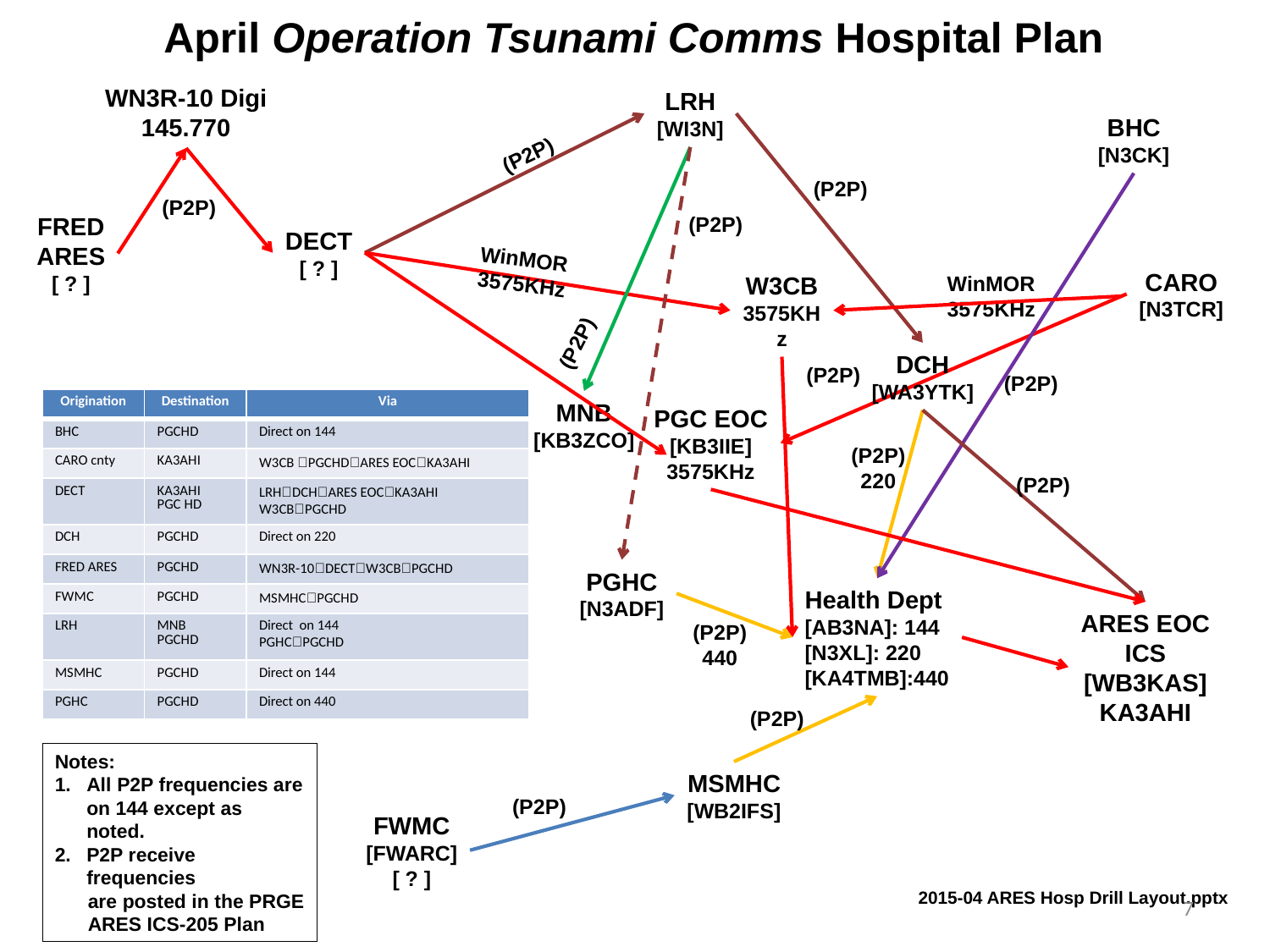

April Operation Tsunami Comms Hospital Plan
WN3R-10 Digi
145.770
LRH
[WI3N]
BHC
[N3CK]
(P2P)
(P2P)
(P2P)
FRED
ARES
[ ? ]
(P2P)
DECT
[ ? ]
WinMOR
3575KHz
CARO
[N3TCR]
W3CB
3575KHz
WinMOR
3575KHz
(P2P)
DCH
[WA3YTK]
(P2P)
(P2P)
| Origination | Destination | Via |
| --- | --- | --- |
| BHC | PGCHD | Direct on 144 |
| CARO cnty | KA3AHI | W3CB ⇒PGCHD⇒ARES EOC⇒KA3AHI |
| DECT | KA3AHI PGC HD | LRH⇒DCH⇒ARES EOC⇒KA3AHI W3CB⇒PGCHD |
| DCH | PGCHD | Direct on 220 |
| FRED ARES | PGCHD | WN3R-10⇒DECT⇒W3CB⇒PGCHD |
| FWMC | PGCHD | MSMHC⇒PGCHD |
| LRH | MNB PGCHD | Direct on 144 PGHC⇒PGCHD |
| MSMHC | PGCHD | Direct on 144 |
| PGHC | PGCHD | Direct on 440 |
MNB
[KB3ZCO]
PGC EOC
[KB3IIE]
3575KHz
(P2P)
220
(P2P)
PGHC
[N3ADF]
Health Dept
[AB3NA]: 144
[N3XL]: 220
[KA4TMB]:440
ARES EOC
ICS
[WB3KAS]
KA3AHI
(P2P)
440
(P2P)
Notes:
All P2P frequencies are on 144 except as noted.
P2P receive frequencies
      are posted in the PRGE
      ARES ICS-205 Plan
MSMHC
[WB2IFS]
(P2P)
FWMC
[FWARC]
[ ? ]
2015-04 ARES Hosp Drill Layout.pptx
7